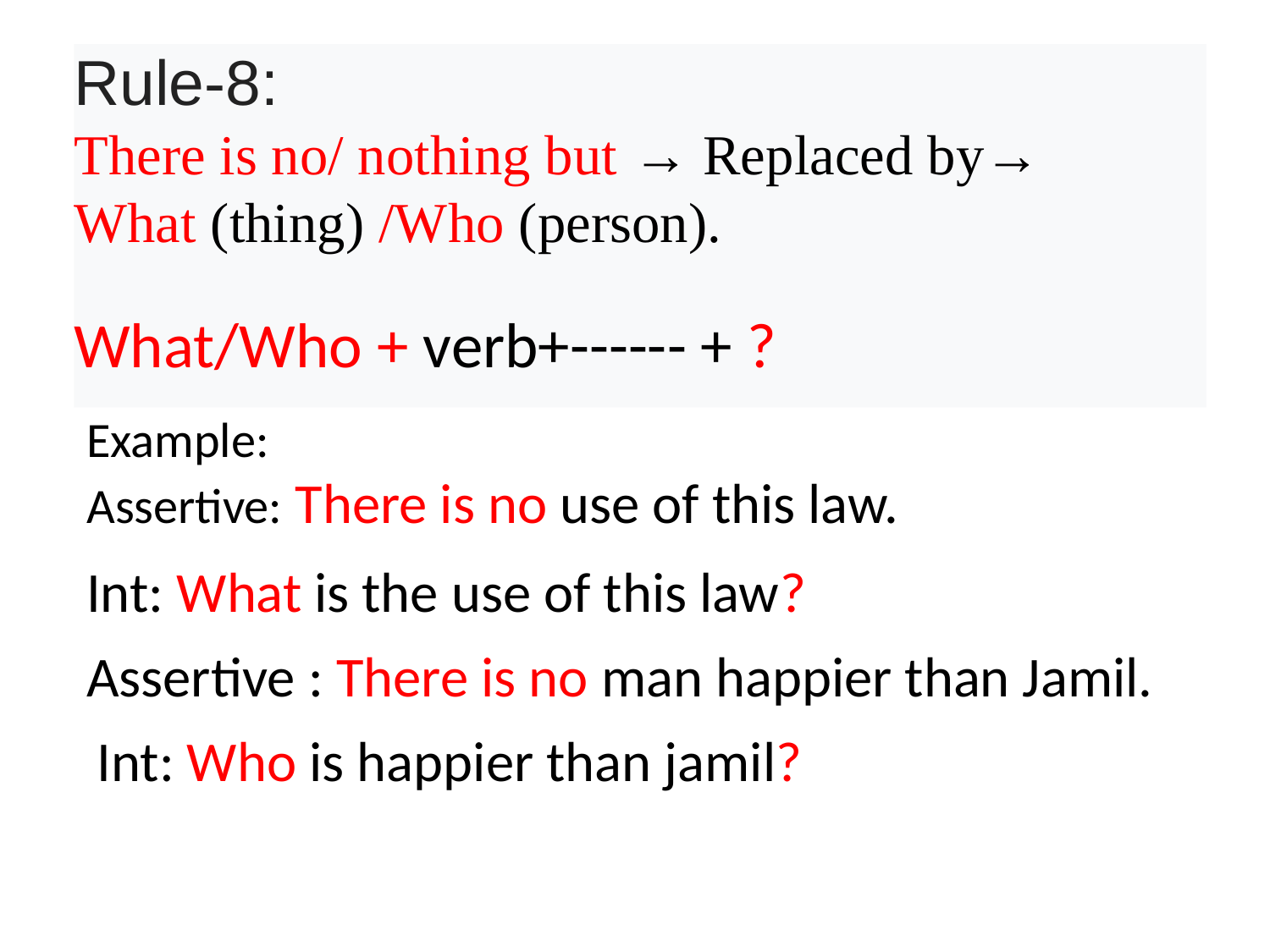

Rule-8:
There is no/ nothing but → Replaced by→
What (thing) /Who (person).

What/Who + verb+------ + ?

Example:
Assertive: There is no use of this law.
Int: What is the use of this law?
Assertive : There is no man happier than Jamil.
Int: Who is happier than jamil?